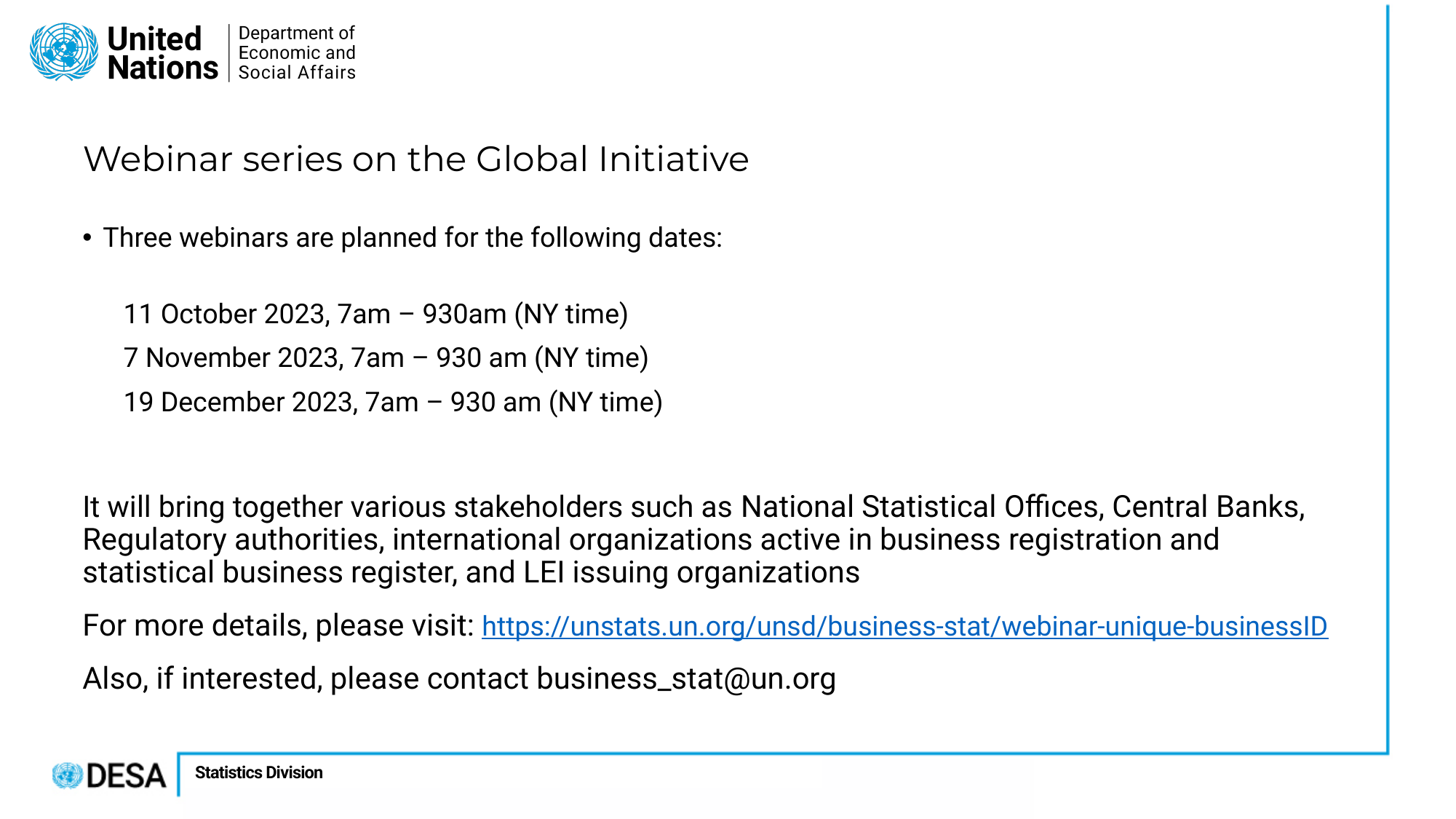

Webinar series on the Global Initiative
Three webinars are planned for the following dates:

11 October 2023, 7am – 930am (NY time)
7 November 2023, 7am – 930 am (NY time)
19 December 2023, 7am – 930 am (NY time)

It will bring together various stakeholders such as National Statistical Offices, Central Banks, Regulatory authorities, international organizations active in business registration and statistical business register, and LEI issuing organizations
For more details, please visit: https://unstats.un.org/unsd/business-stat/webinar-unique-businessID
Also, if interested, please contact business_stat@un.org